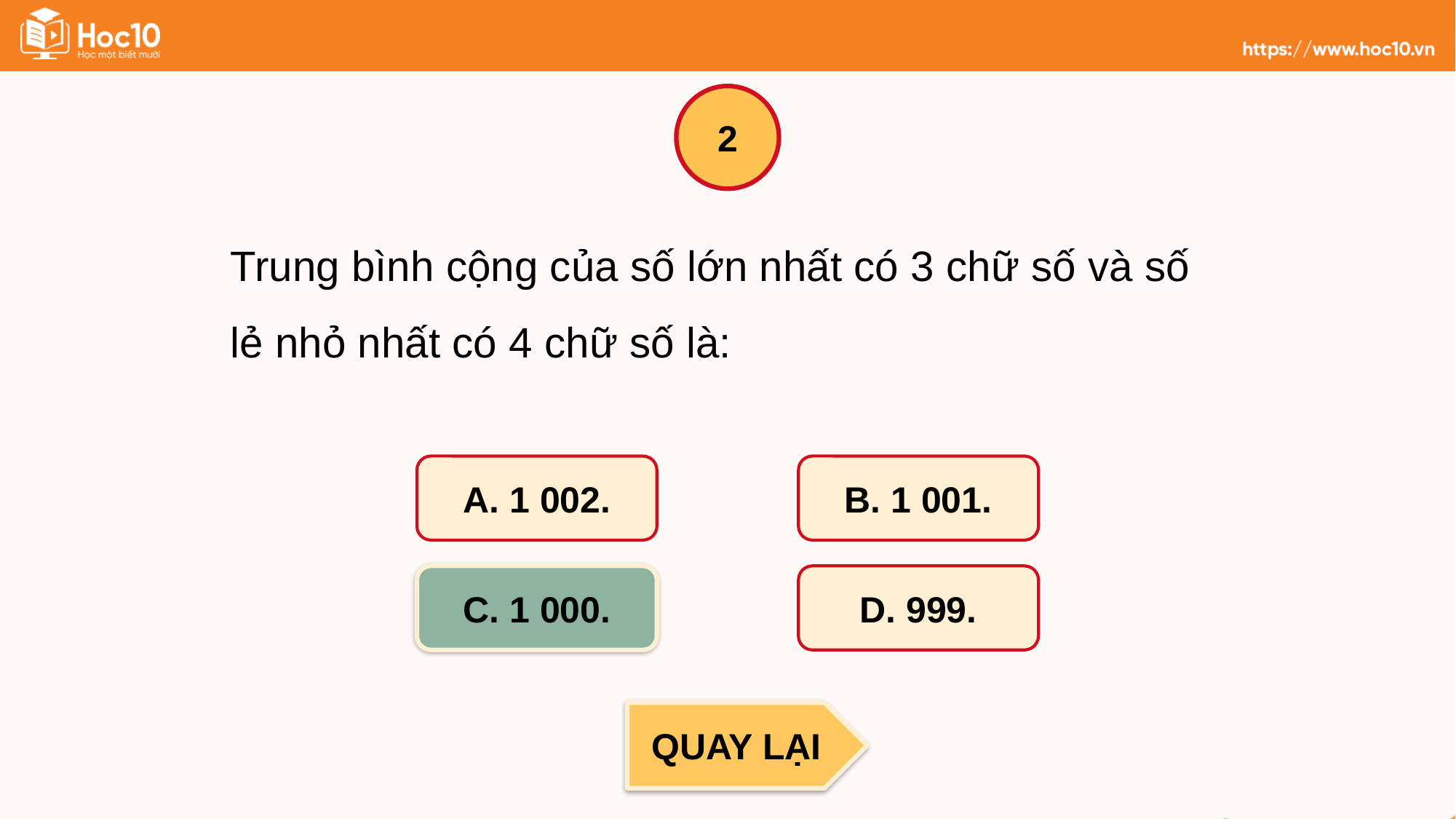

2
Trung bình cộng của số lớn nhất có 3 chữ số và số lẻ nhỏ nhất có 4 chữ số là:
A. 1 002.
B. 1 001.
C. 1 000.
C. 1 000.
D. 999.
QUAY LẠI